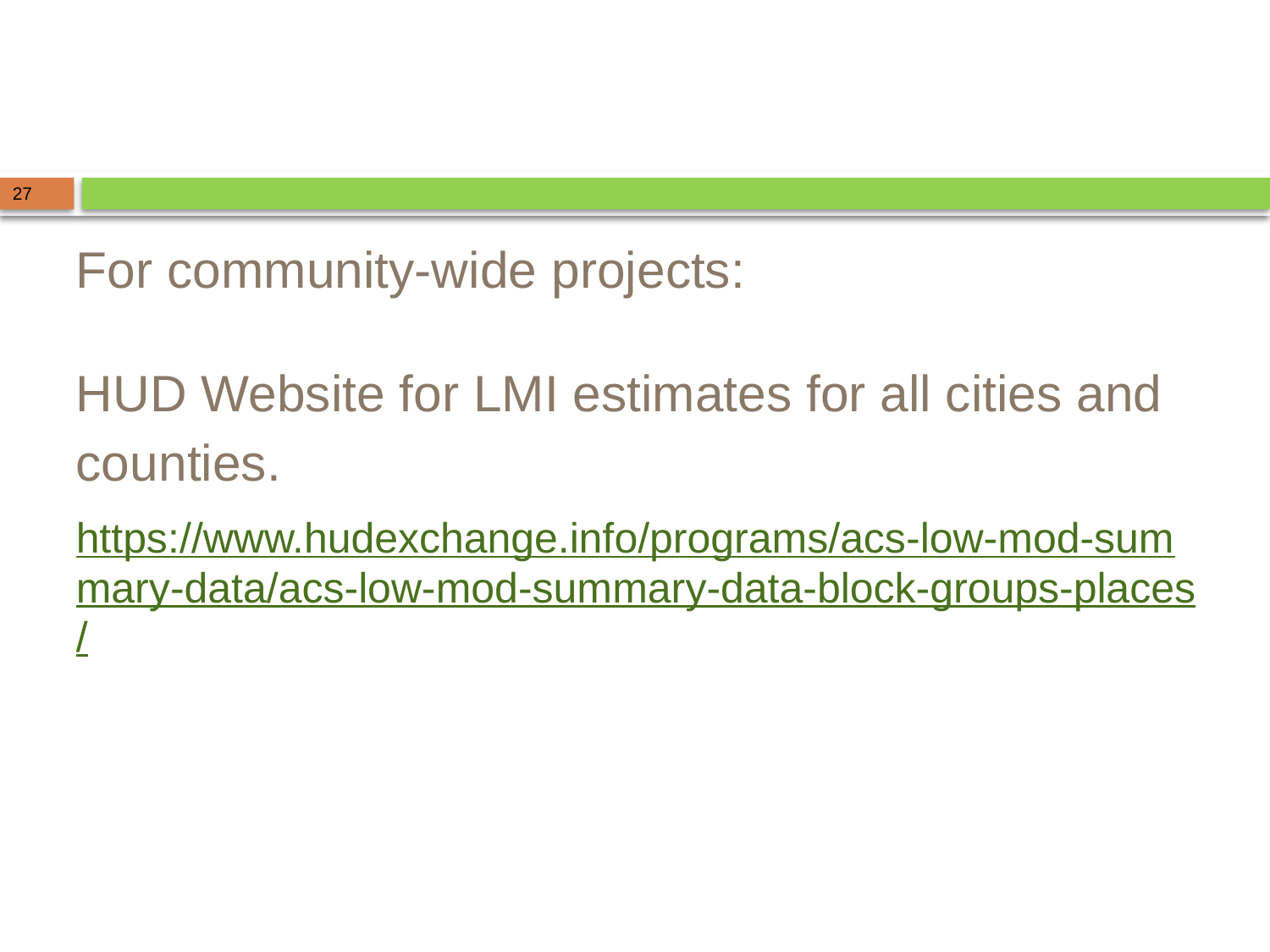

27
For community-wide projects:

HUD Website for LMI estimates for all cities and counties.
https://www.hudexchange.info/programs/acs-low-mod-summary-data/acs-low-mod-summary-data-block-groups-places/